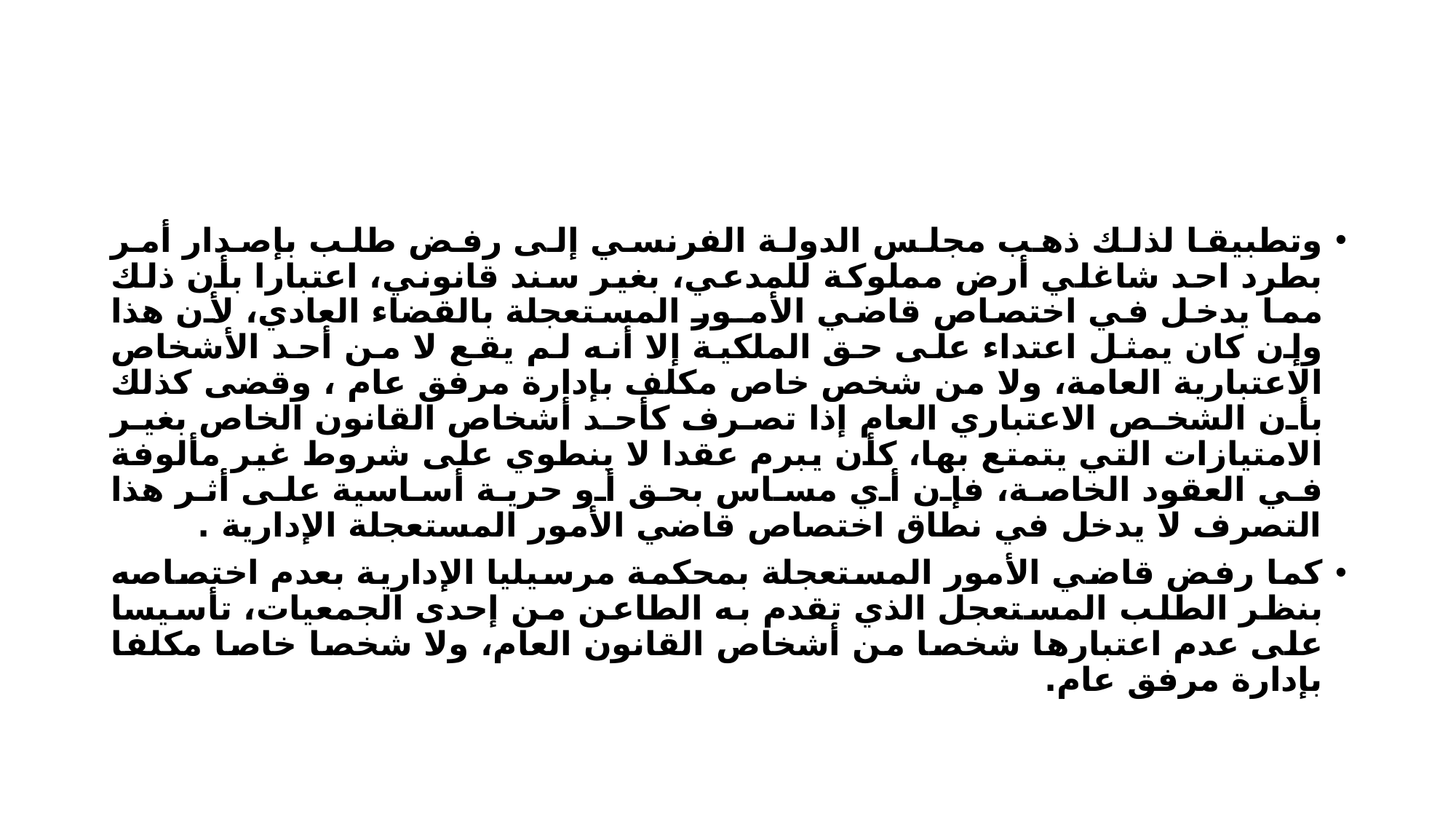

#
وتطبيقا لذلك ذهب مجلس الدولة الفرنسي إلى رفض طلب بإصدار أمر بطرد احد شاغلي أرض مملوكة للمدعي، بغير سند قانوني، اعتبارا بأن ذلك مما يدخل في اختصاص قاضي الأمـور المستعجلة بالقضاء العادي، لأن هذا وإن كان يمثل اعتداء على حق الملكية إلا أنه لم يقع لا من أحد الأشخاص الاعتبارية العامة، ولا من شخص خاص مكلف بإدارة مرفق عام ، وقضى كذلك بأن الشخص الاعتباري العام إذا تصرف كأحد أشخاص القانون الخاص بغير الامتيازات التي يتمتع بها، كأن يبرم عقدا لا ينطوي على شروط غير مألوفة في العقود الخاصة، فإن أي مساس بحق أو حرية أساسية على أثر هذا التصرف لا يدخل في نطاق اختصاص قاضي الأمور المستعجلة الإدارية .
كما رفض قاضي الأمور المستعجلة بمحكمة مرسيليا الإدارية بعدم اختصاصه بنظر الطلب المستعجل الذي تقدم به الطاعن من إحدى الجمعيات، تأسيسا على عدم اعتبارها شخصا من أشخاص القانون العام، ولا شخصا خاصا مكلفا بإدارة مرفق عام.